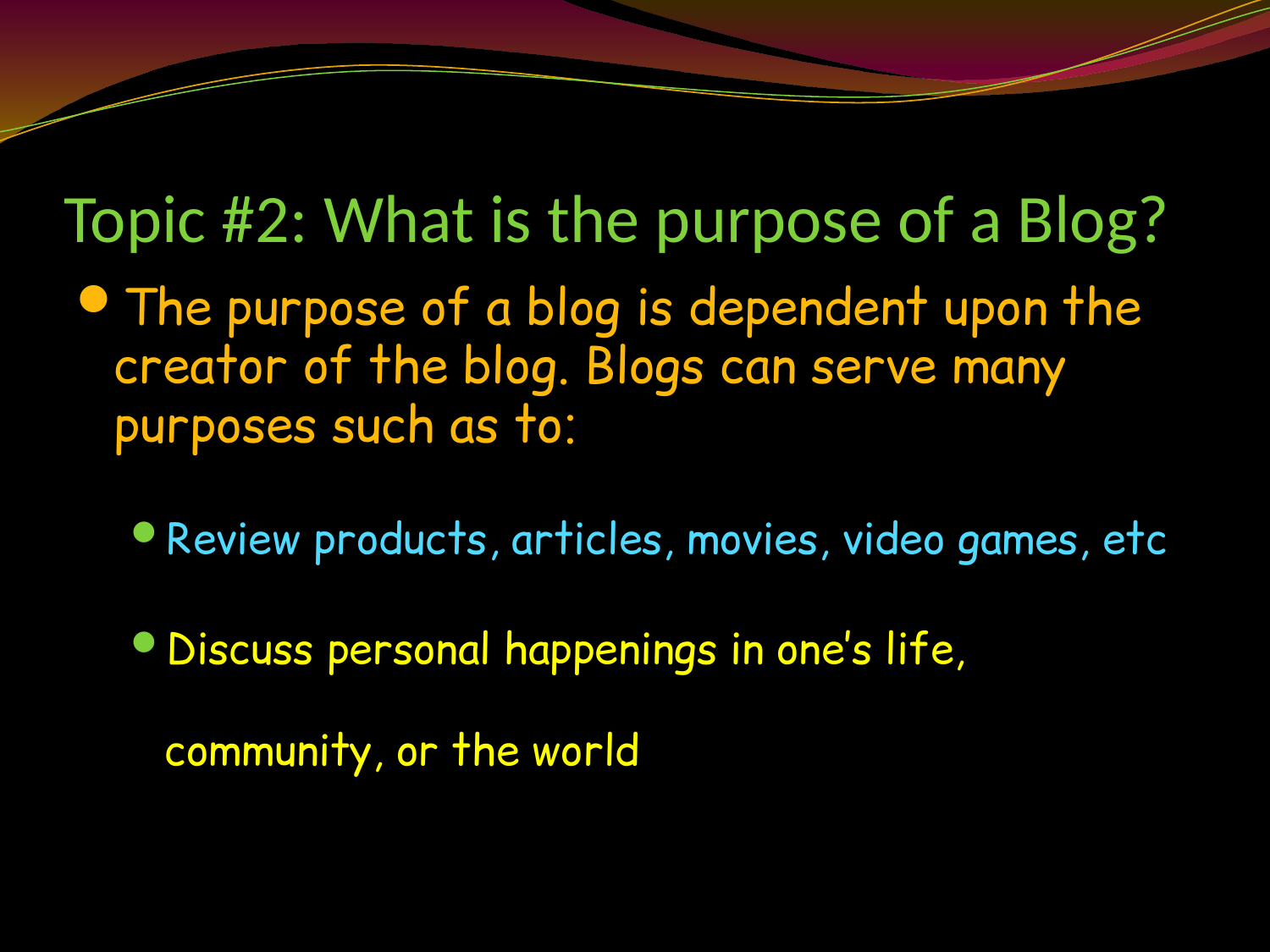

# Topic #2: What is the purpose of a Blog?
The purpose of a blog is dependent upon the creator of the blog. Blogs can serve many purposes such as to:
Review products, articles, movies, video games, etc
Discuss personal happenings in one’s life, community, or the world